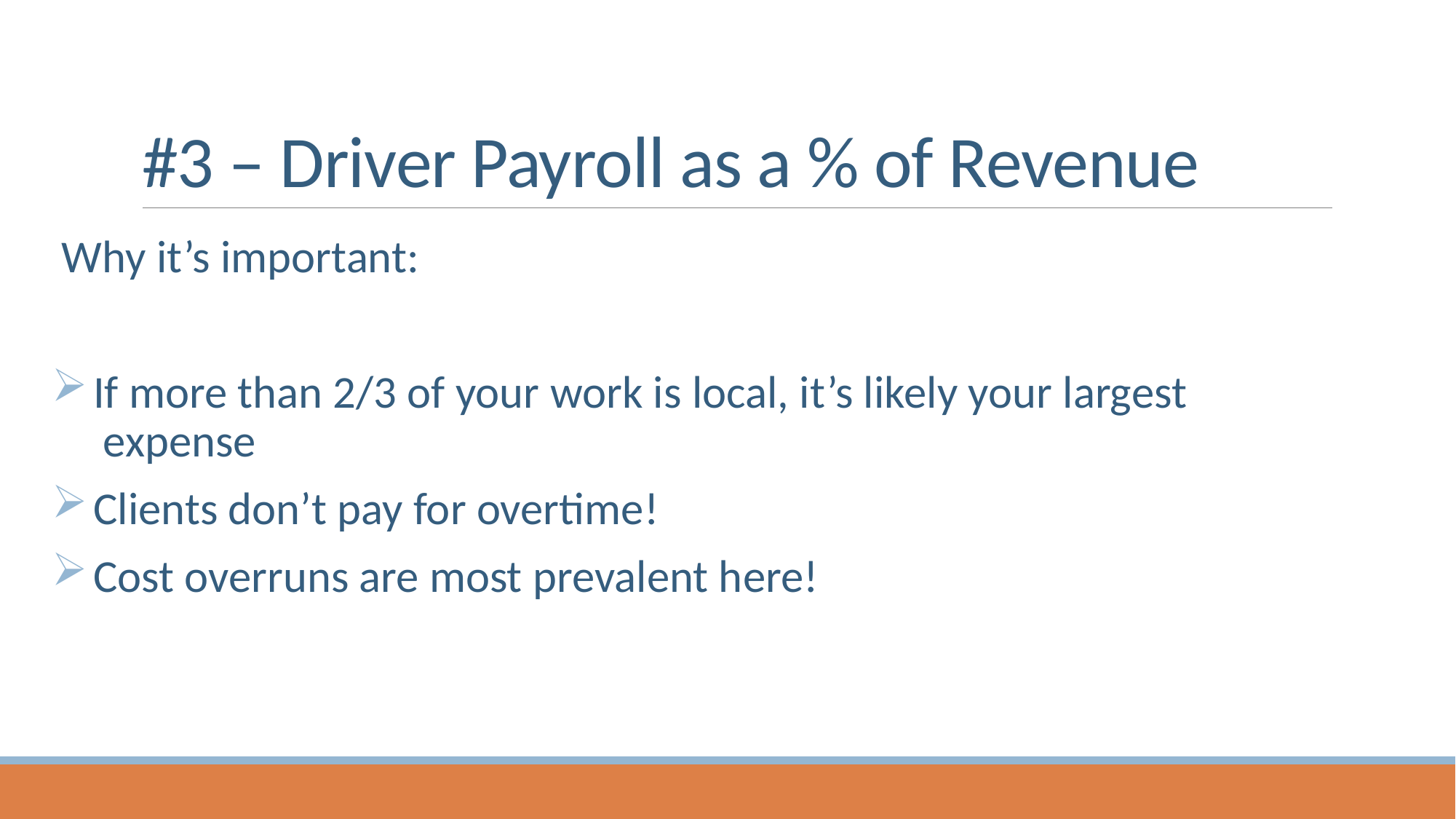

# #3 – Driver Payroll as a % of Revenue
Why it’s important:

 If more than 2/3 of your work is local, it’s likely your largest
    expense
 Clients don’t pay for overtime!
 Cost overruns are most prevalent here!